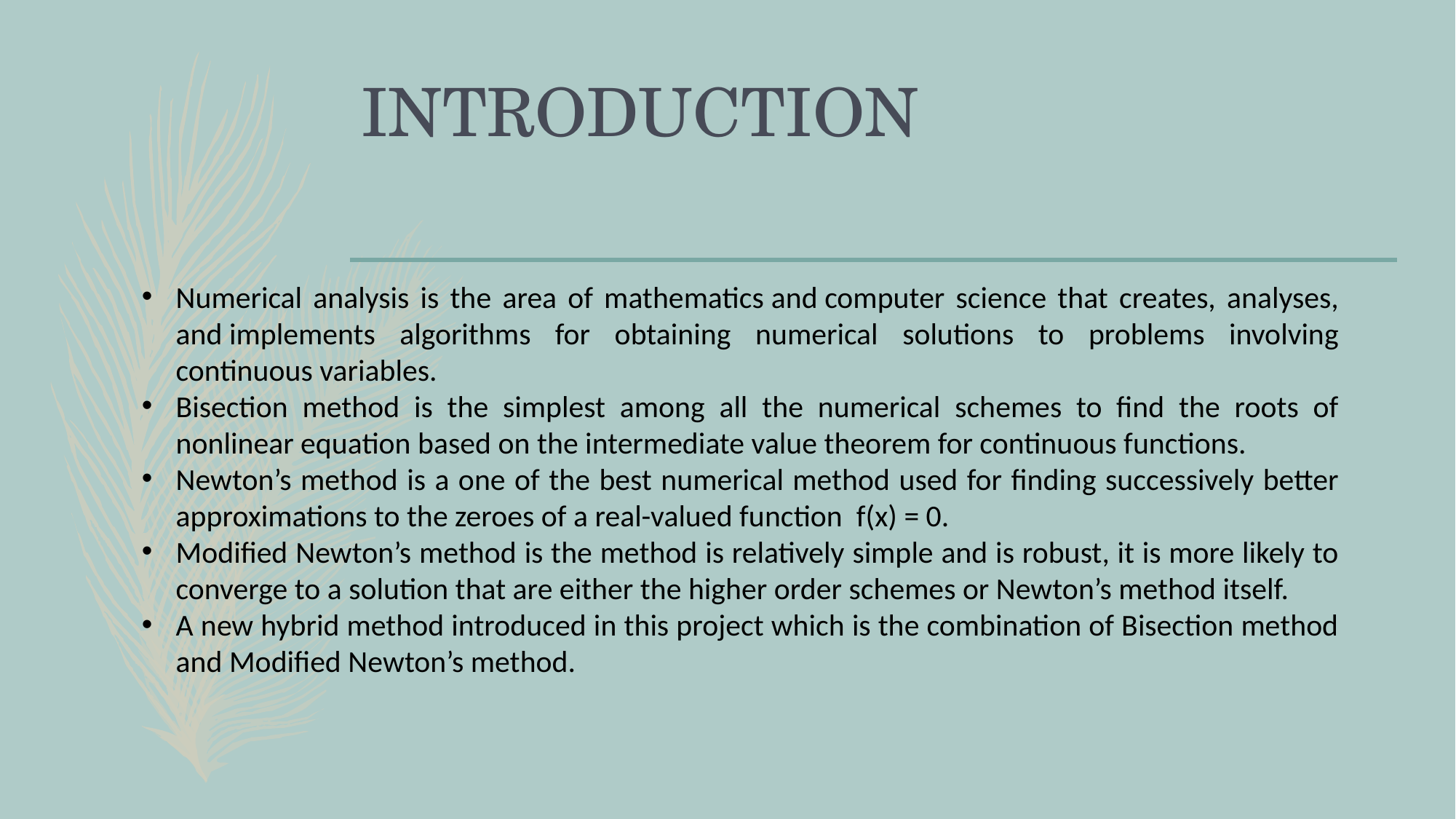

# INTRODUCTION
Numerical analysis is the area of mathematics and computer science that creates, analyses, and implements algorithms for obtaining numerical solutions to problems involving continuous variables.
Bisection method is the simplest among all the numerical schemes to find the roots of nonlinear equation based on the intermediate value theorem for continuous functions.
Newton’s method is a one of the best numerical method used for finding successively better approximations to the zeroes of a real-valued function  f(x) = 0.
Modified Newton’s method is the method is relatively simple and is robust, it is more likely to converge to a solution that are either the higher order schemes or Newton’s method itself.
A new hybrid method introduced in this project which is the combination of Bisection method and Modified Newton’s method.